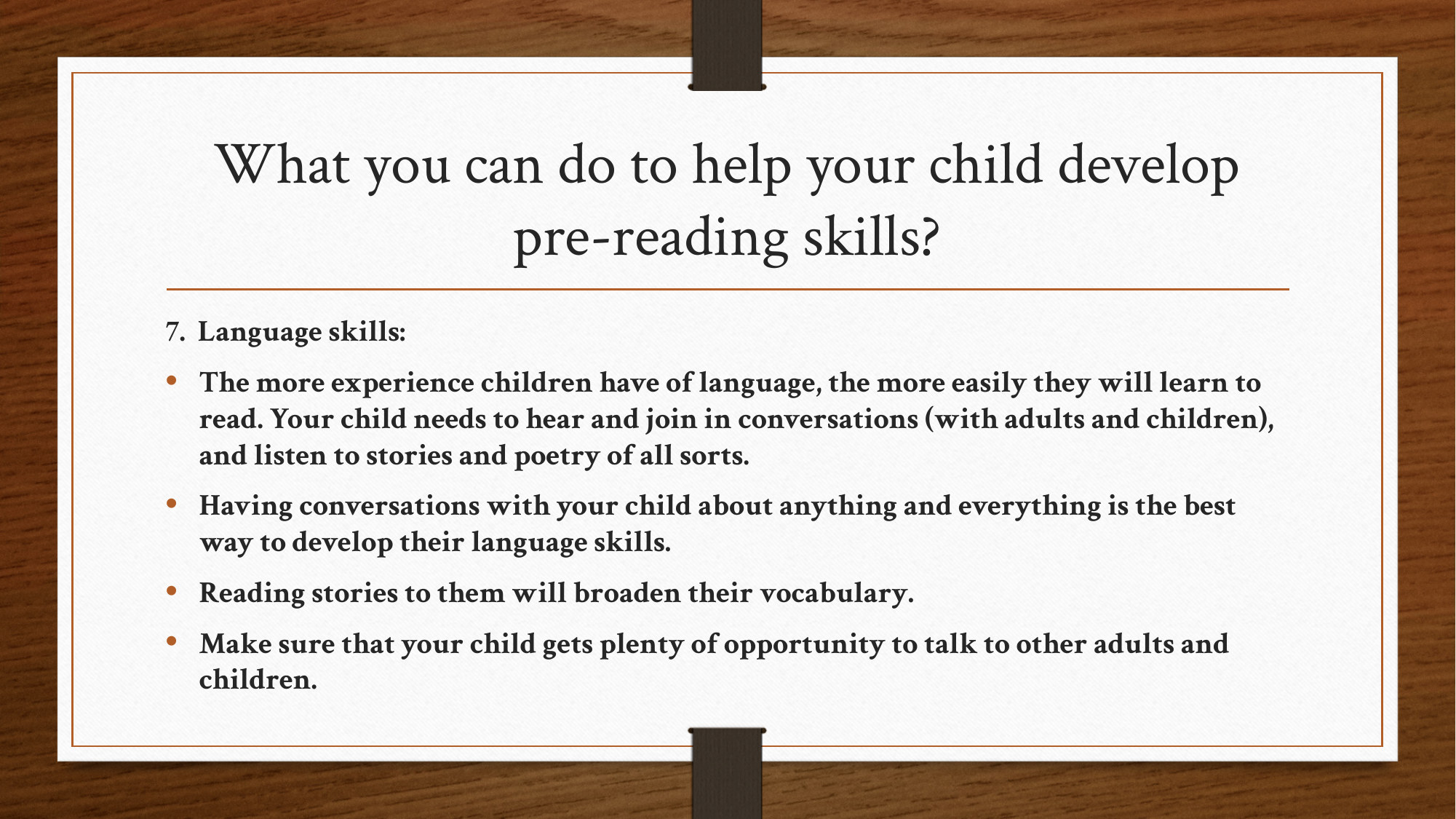

# What you can do to help your child develop pre-reading skills?
7.  Language skills:
The more experience children have of language, the more easily they will learn to read. Your child needs to hear and join in conversations (with adults and children), and listen to stories and poetry of all sorts.
Having conversations with your child about anything and everything is the best way to develop their language skills.
Reading stories to them will broaden their vocabulary.
Make sure that your child gets plenty of opportunity to talk to other adults and children.